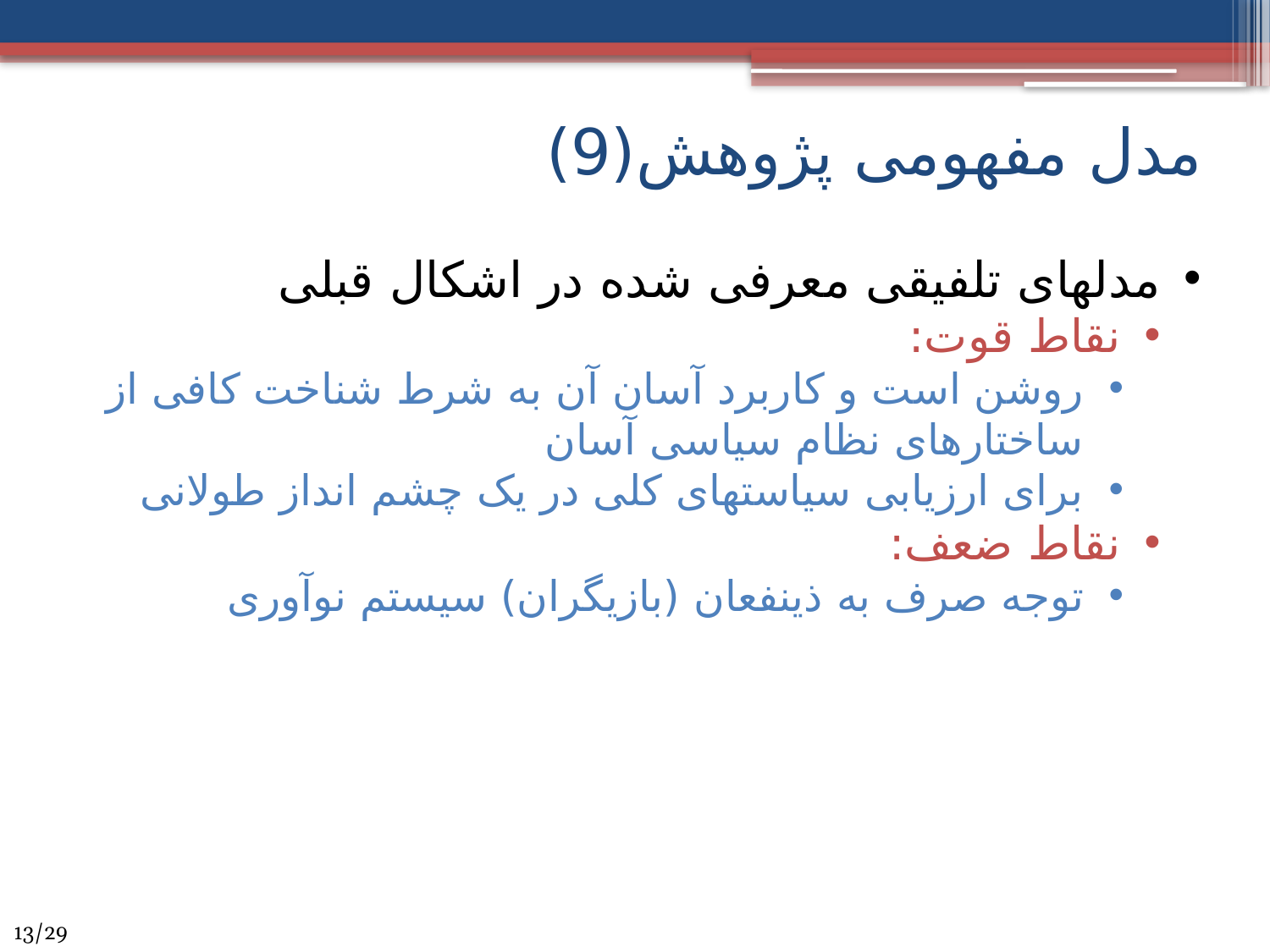

# مدل مفهومی پژوهش(9)

مدلهای تلفیقی معرفی شده در اشکال قبلی
نقاط قوت:
روشن است و کاربرد آسان آن به شرط شناخت کافی از ساختارهای نظام سیاسی آسان
برای ارزیابی سیاستهای کلی در یک چشم انداز طولانی
نقاط ضعف:
توجه صرف به ذینفعان (بازیگران) سیستم نوآوری